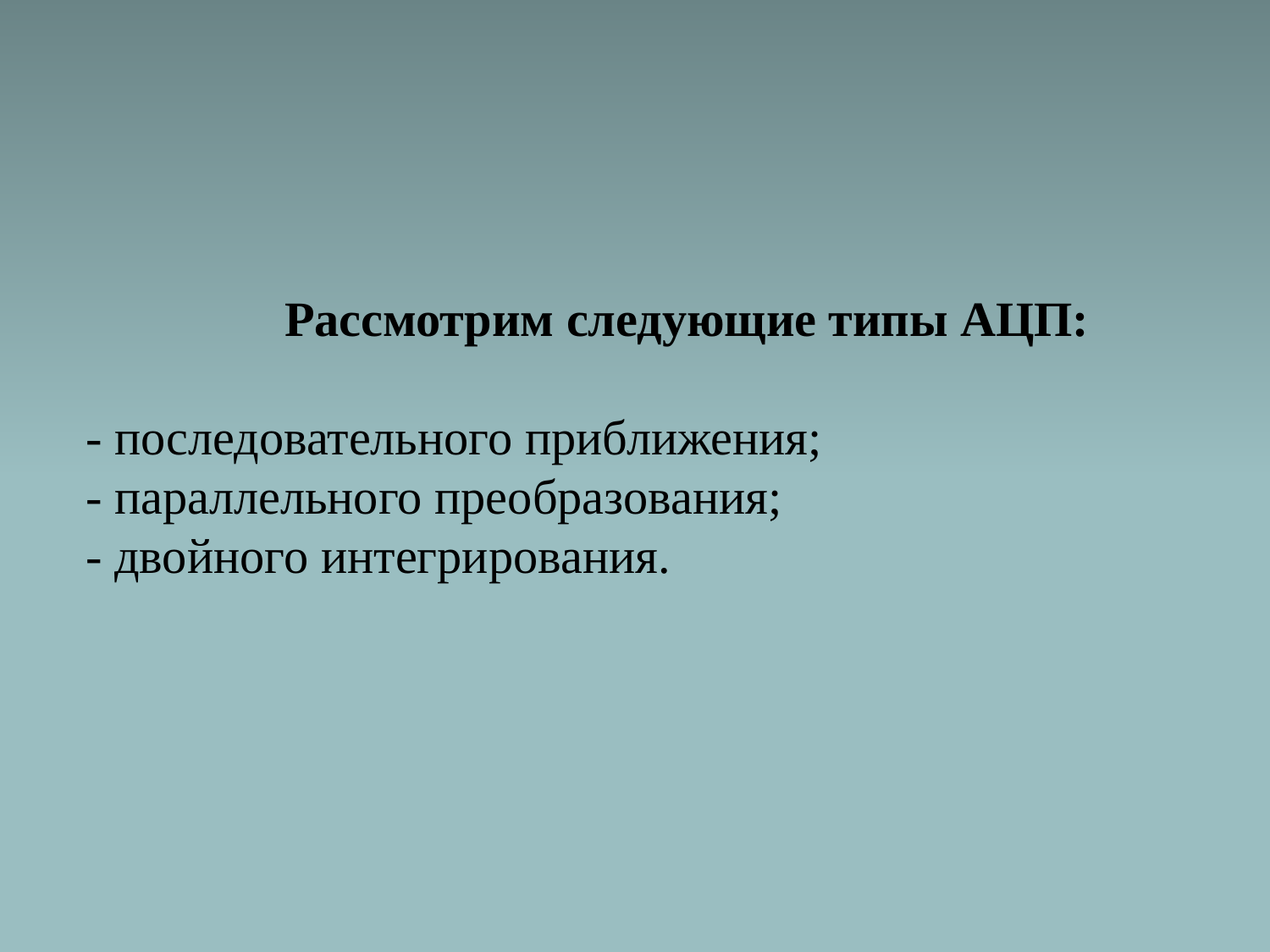

Рассмотрим следующие типы АЦП:

- последовательного приближения;
- параллельного преобразования;
- двойного интегрирования.